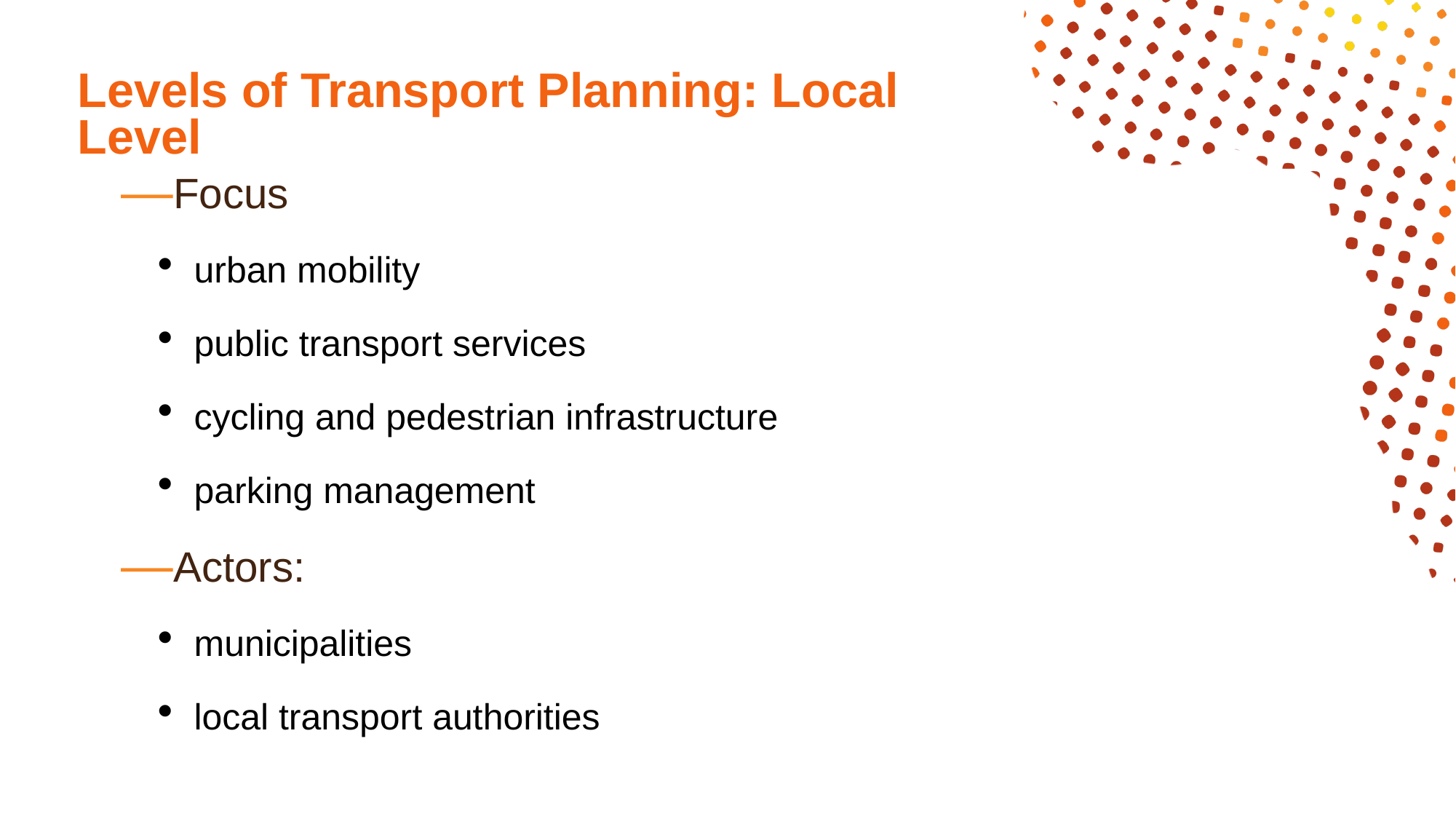

# Levels of Transport Planning: Local Level
Focus
urban mobility
public transport services
cycling and pedestrian infrastructure
parking management
Actors:
municipalities
local transport authorities